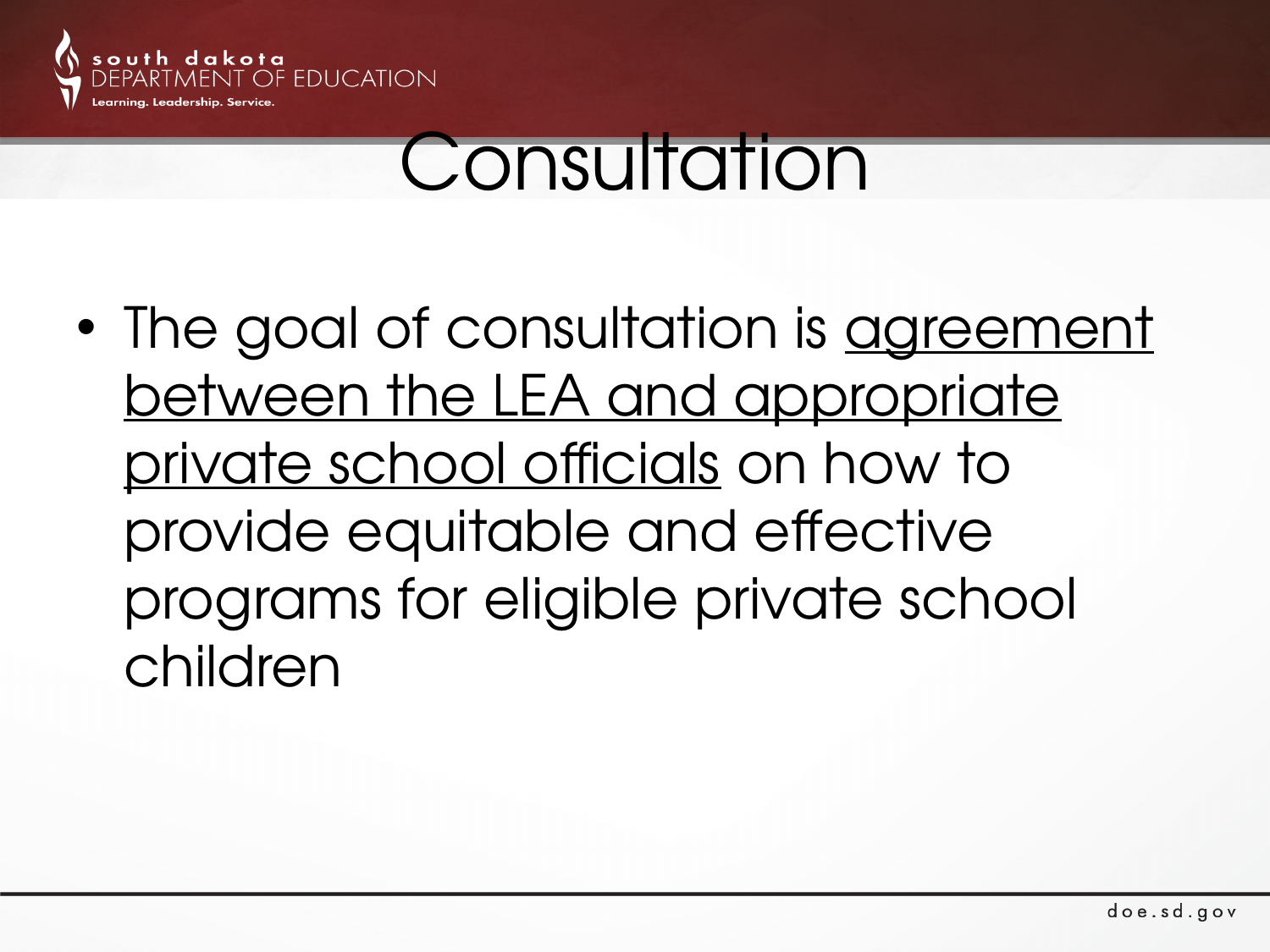

# Consultation
The goal of consultation is agreement between the LEA and appropriate private school officials on how to provide equitable and effective programs for eligible private school children